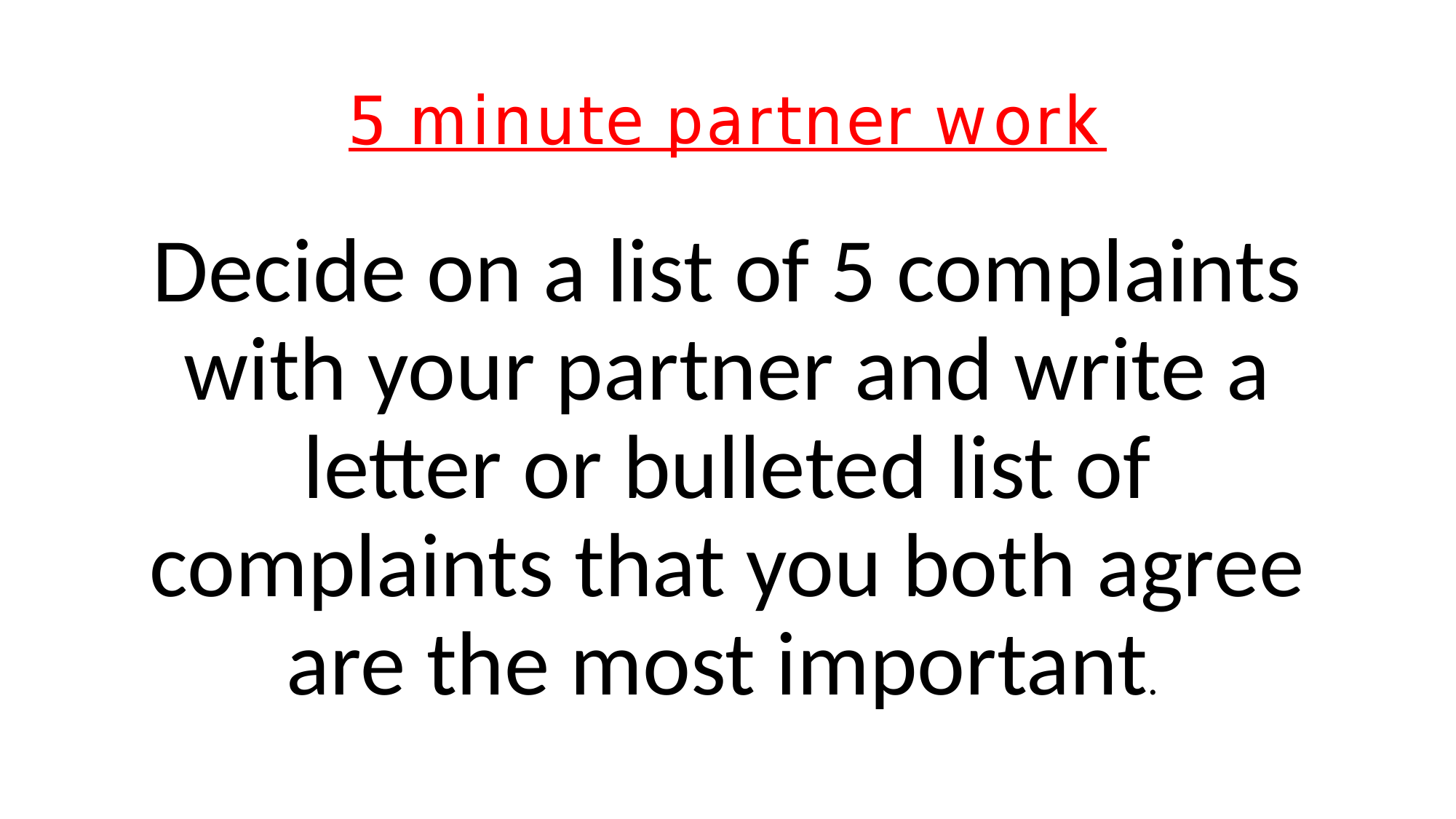

# 5 minute partner work
Decide on a list of 5 complaints with your partner and write a letter or bulleted list of complaints that you both agree are the most important.